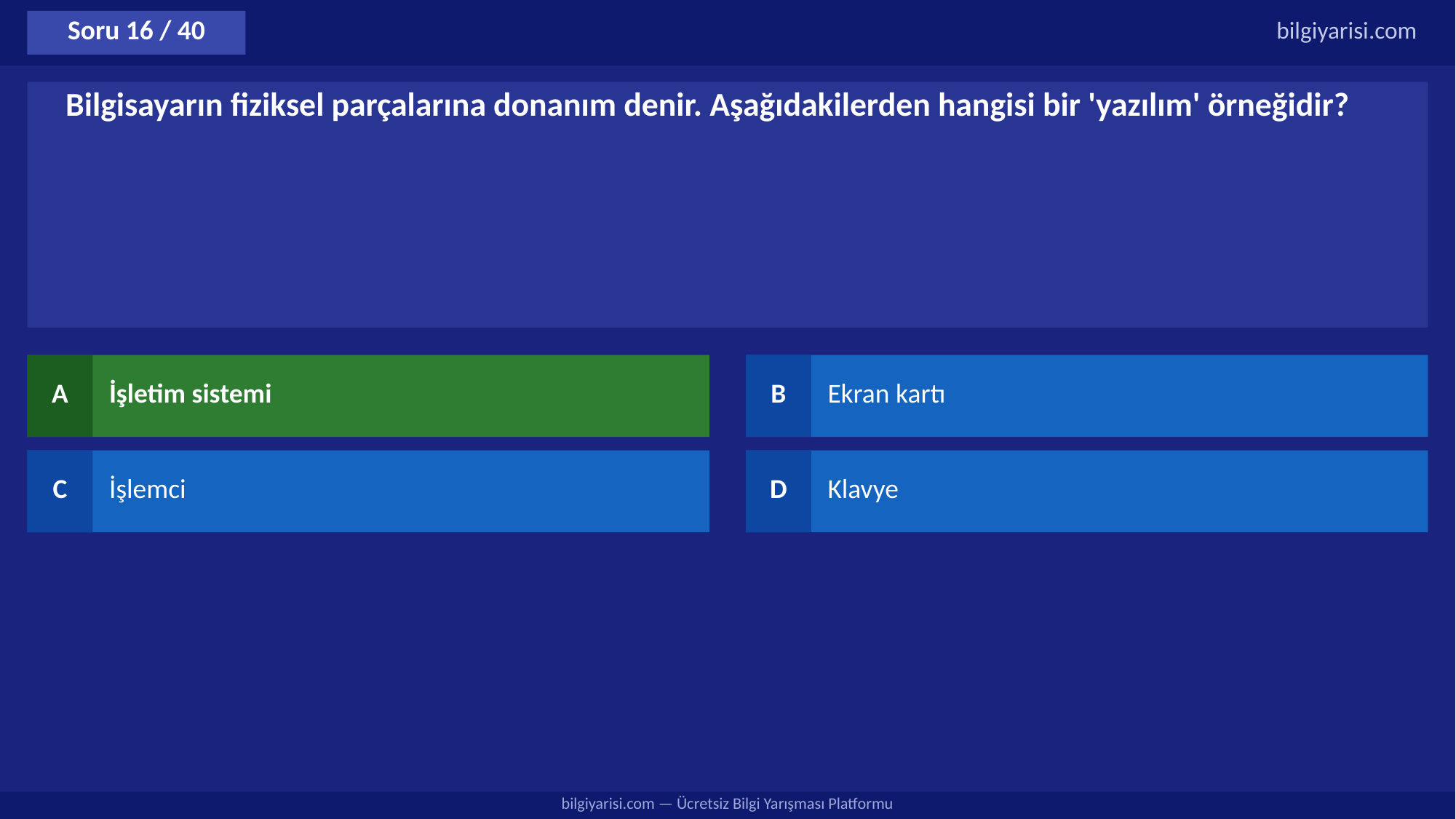

Soru 16 / 40
bilgiyarisi.com

Bilgisayarın fiziksel parçalarına donanım denir. Aşağıdakilerden hangisi bir 'yazılım' örneğidir?

A
İşletim sistemi

B
Ekran kartı

C
İşlemci

D
Klavye
bilgiyarisi.com — Ücretsiz Bilgi Yarışması Platformu